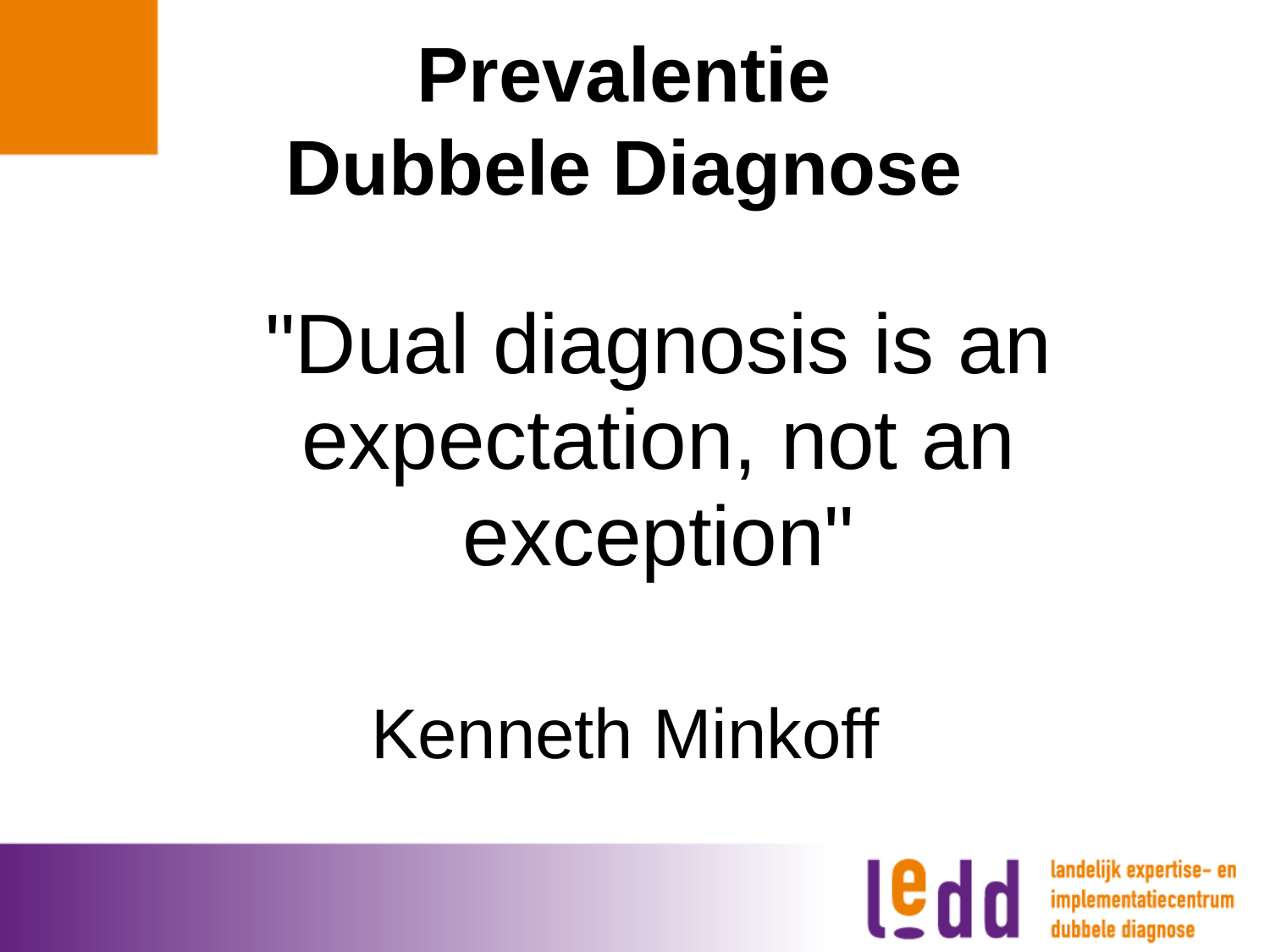

# Prevalentie Dubbele Diagnose

	"Dual diagnosis is an expectation, not an exception"

Kenneth Minkoff